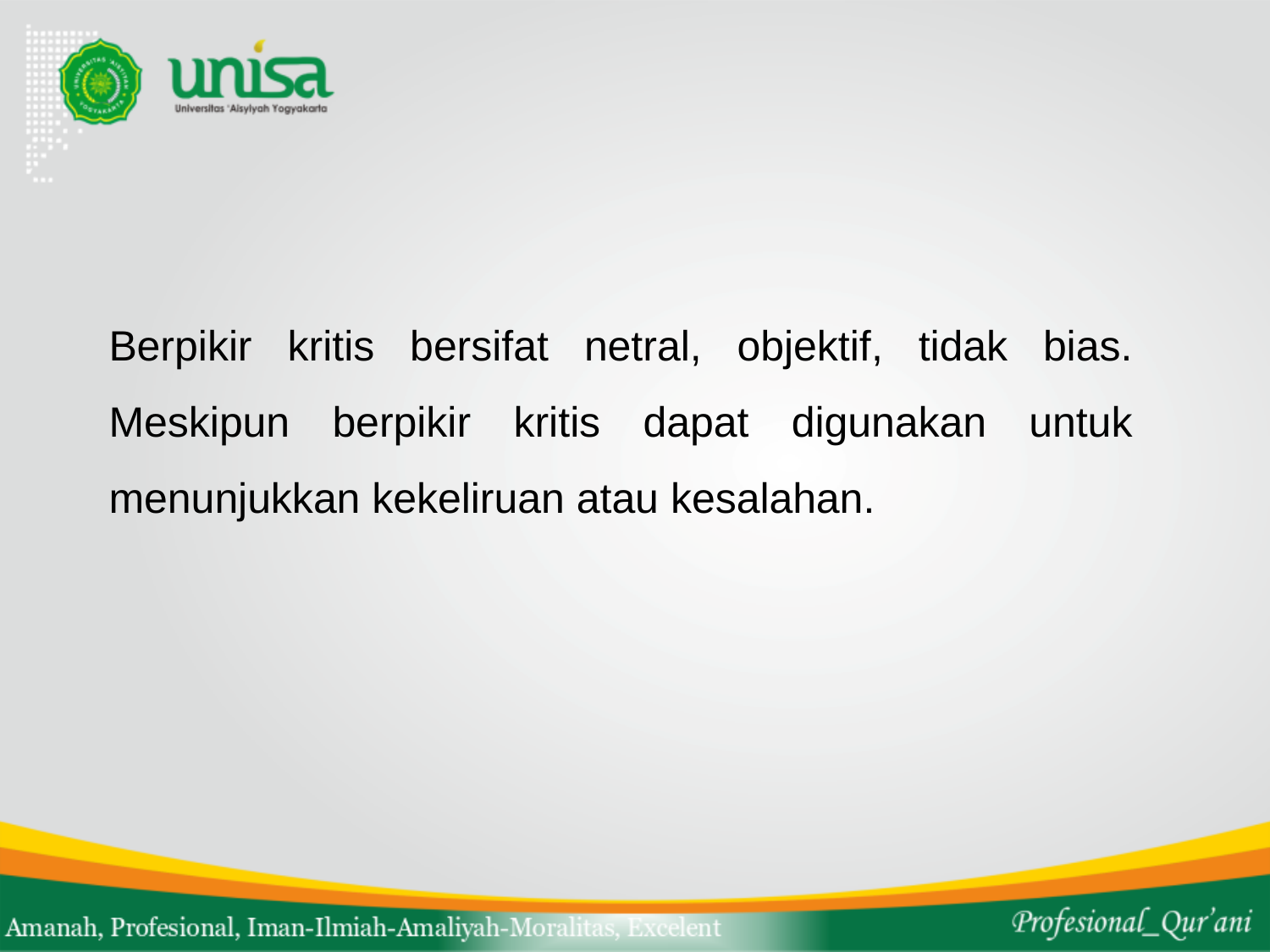

#

Berpikir kritis bersifat netral, objektif, tidak bias. Meskipun berpikir kritis dapat digunakan untuk menunjukkan kekeliruan atau kesalahan.